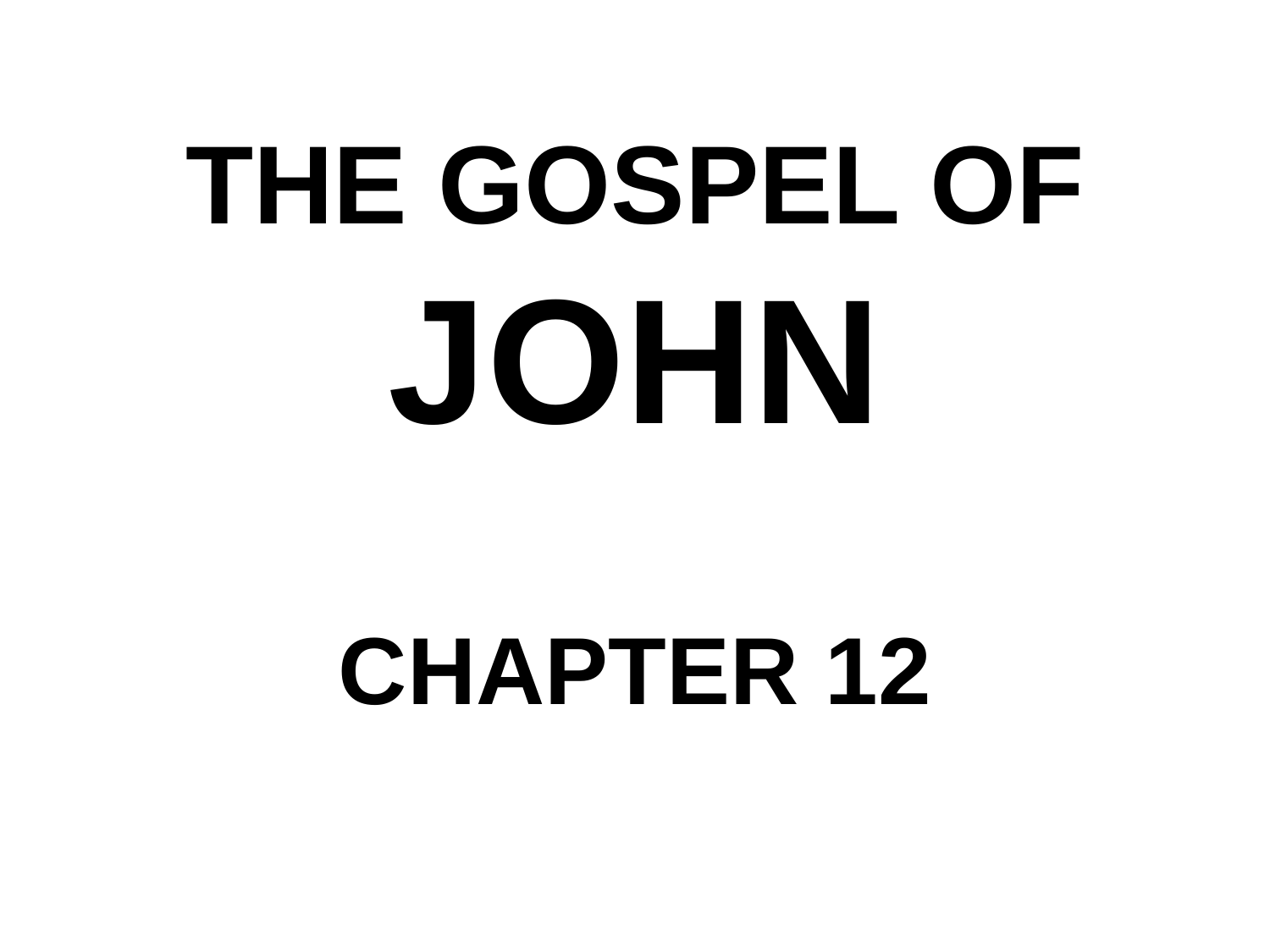

# The Gospel of John
Chapter 12